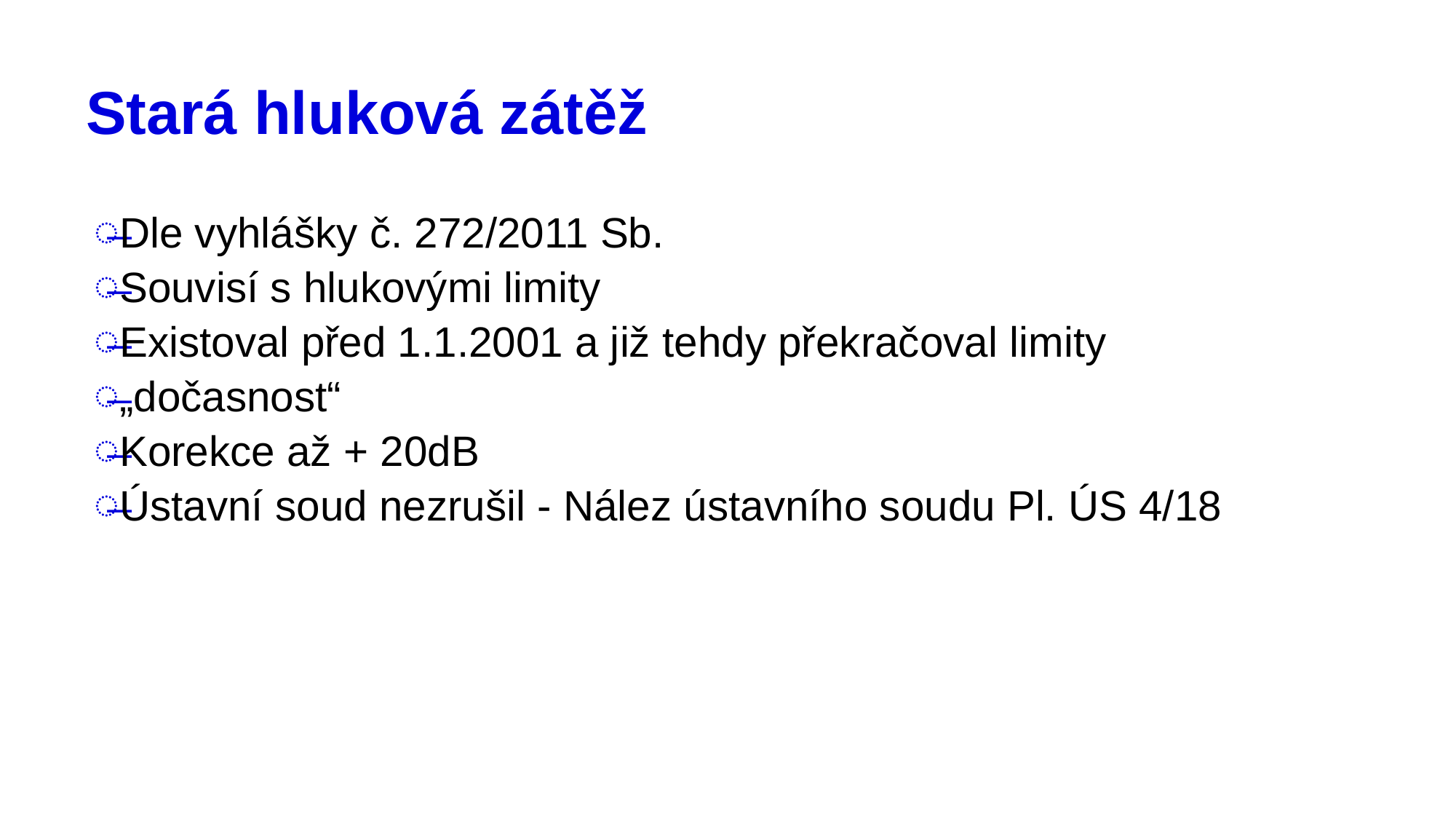

# Stará hluková zátěž
Dle vyhlášky č. 272/2011 Sb.
Souvisí s hlukovými limity
Existoval před 1.1.2001 a již tehdy překračoval limity
„dočasnost“
Korekce až + 20dB
Ústavní soud nezrušil - Nález ústavního soudu Pl. ÚS 4/18